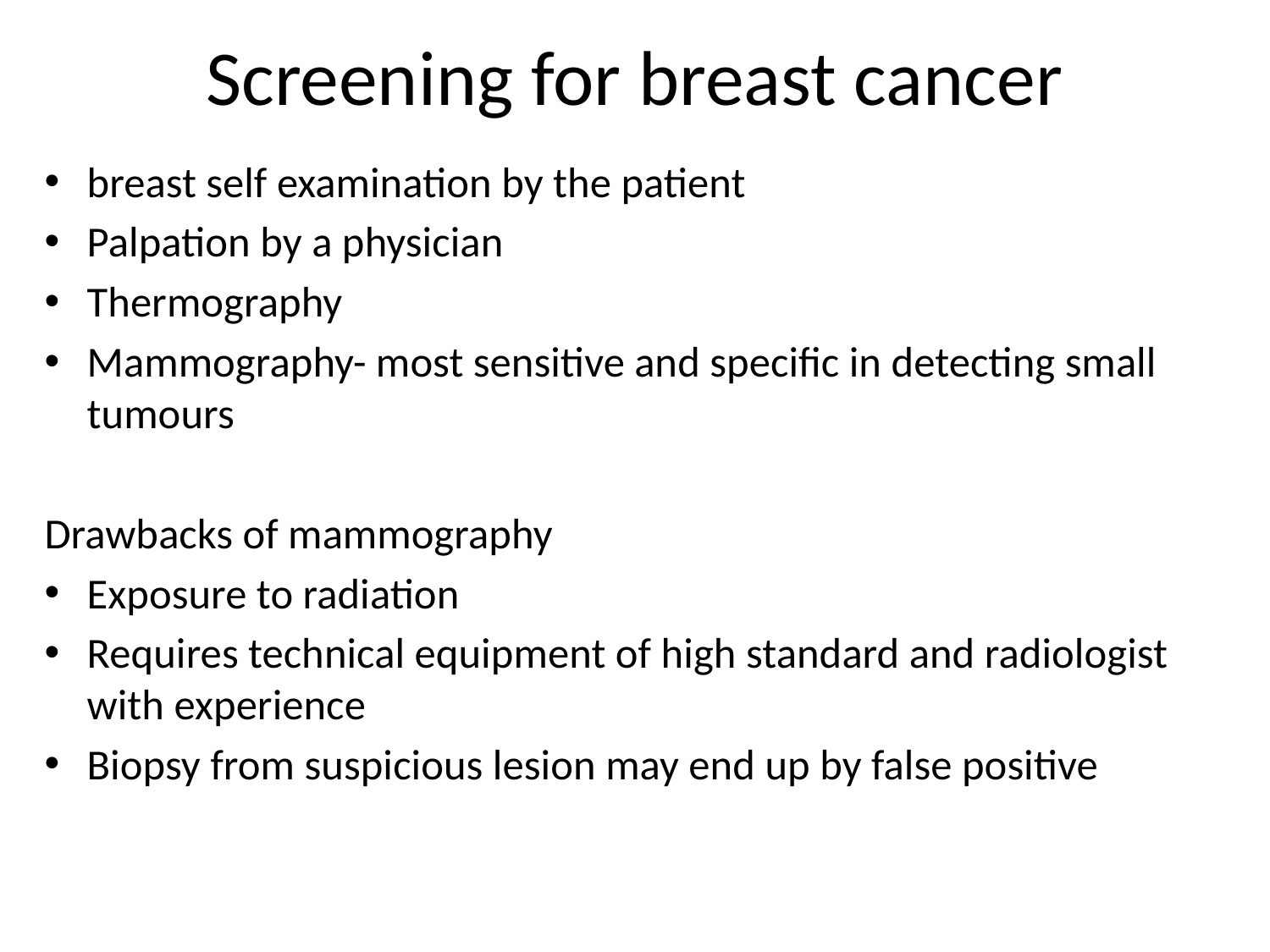

# Screening for breast cancer
breast self examination by the patient
Palpation by a physician
Thermography
Mammography- most sensitive and specific in detecting small tumours

Drawbacks of mammography
Exposure to radiation
Requires technical equipment of high standard and radiologist with experience
Biopsy from suspicious lesion may end up by false positive